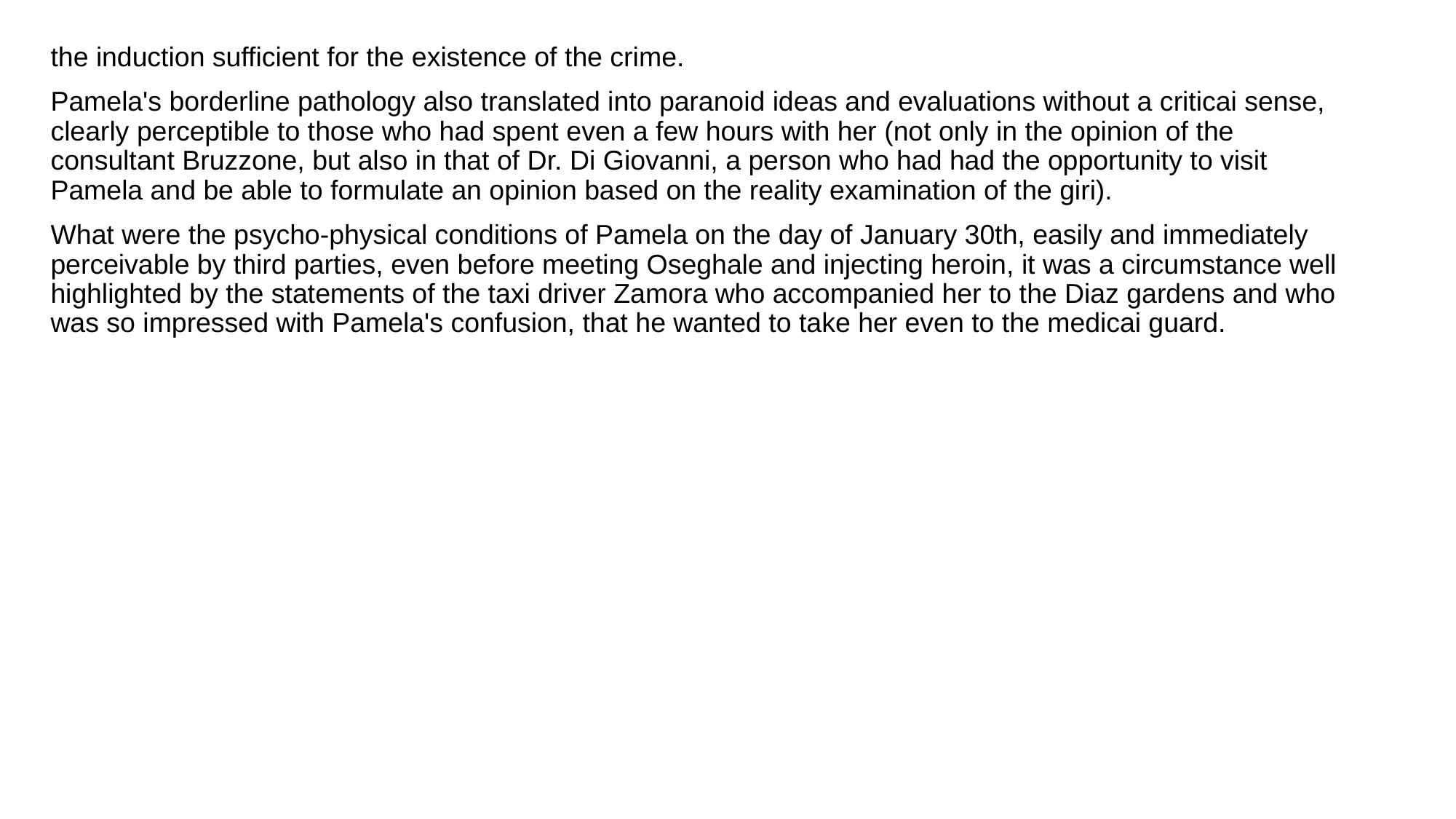

the induction sufficient for the existence of the crime.
Pamela's borderline pathology also translated into paranoid ideas and evaluations without a criticai sense, clearly perceptible to those who had spent even a few hours with her (not only in the opinion of the consultant Bruzzone, but also in that of Dr. Di Giovanni, a person who had had the opportunity to visit Pamela and be able to formulate an opinion based on the reality examination of the giri).
What were the psycho-physical conditions of Pamela on the day of January 30th, easily and immediately perceivable by third parties, even before meeting Oseghale and injecting heroin, it was a circumstance well highlighted by the statements of the taxi driver Zamora who accompanied her to the Diaz gardens and who was so impressed with Pamela's confusion, that he wanted to take her even to the medicai guard.